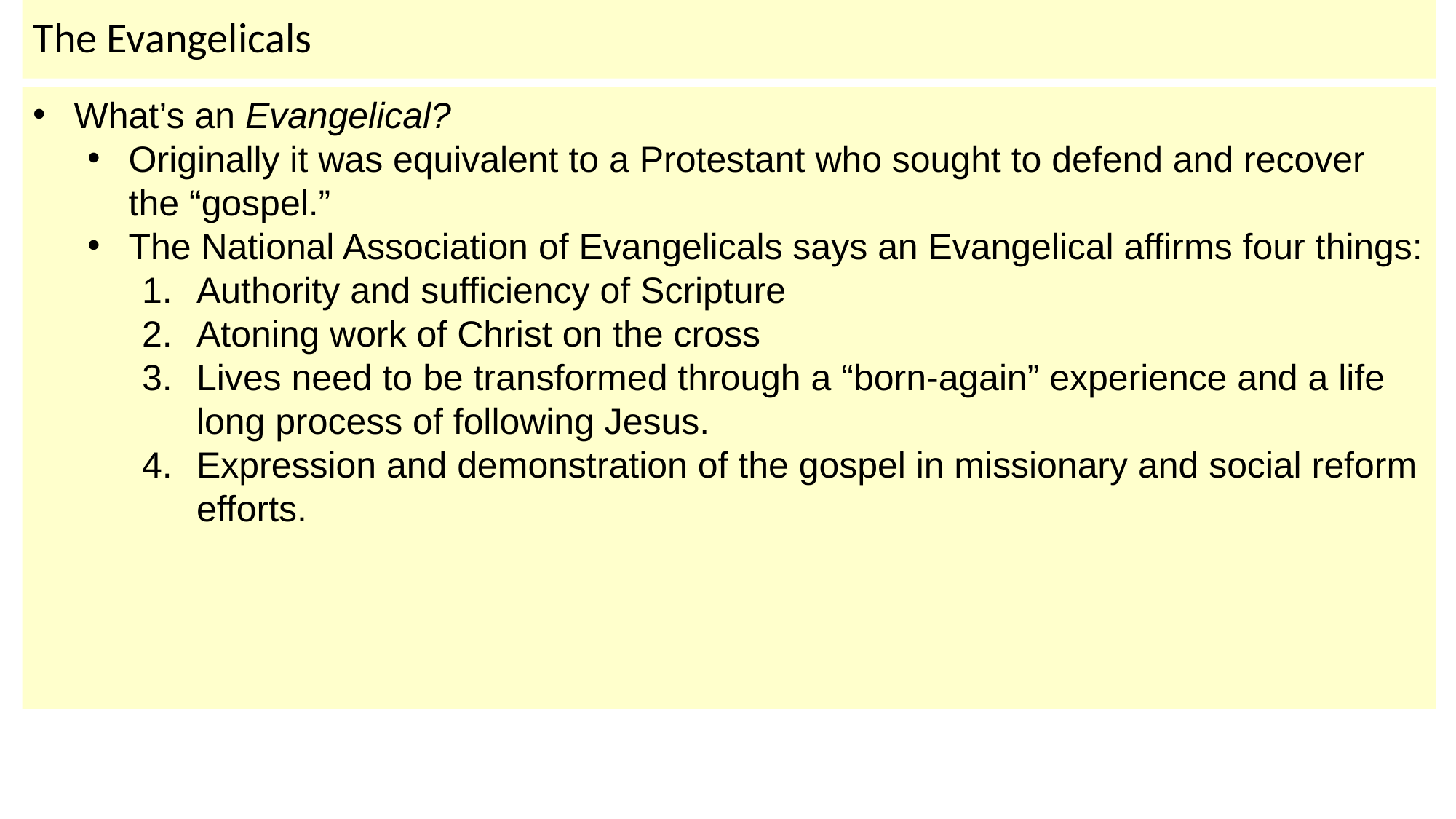

# The Evangelicals
What’s an Evangelical?
Originally it was equivalent to a Protestant who sought to defend and recover the “gospel.”
The National Association of Evangelicals says an Evangelical affirms four things:
Authority and sufficiency of Scripture
Atoning work of Christ on the cross
Lives need to be transformed through a “born-again” experience and a life long process of following Jesus.
Expression and demonstration of the gospel in missionary and social reform efforts.